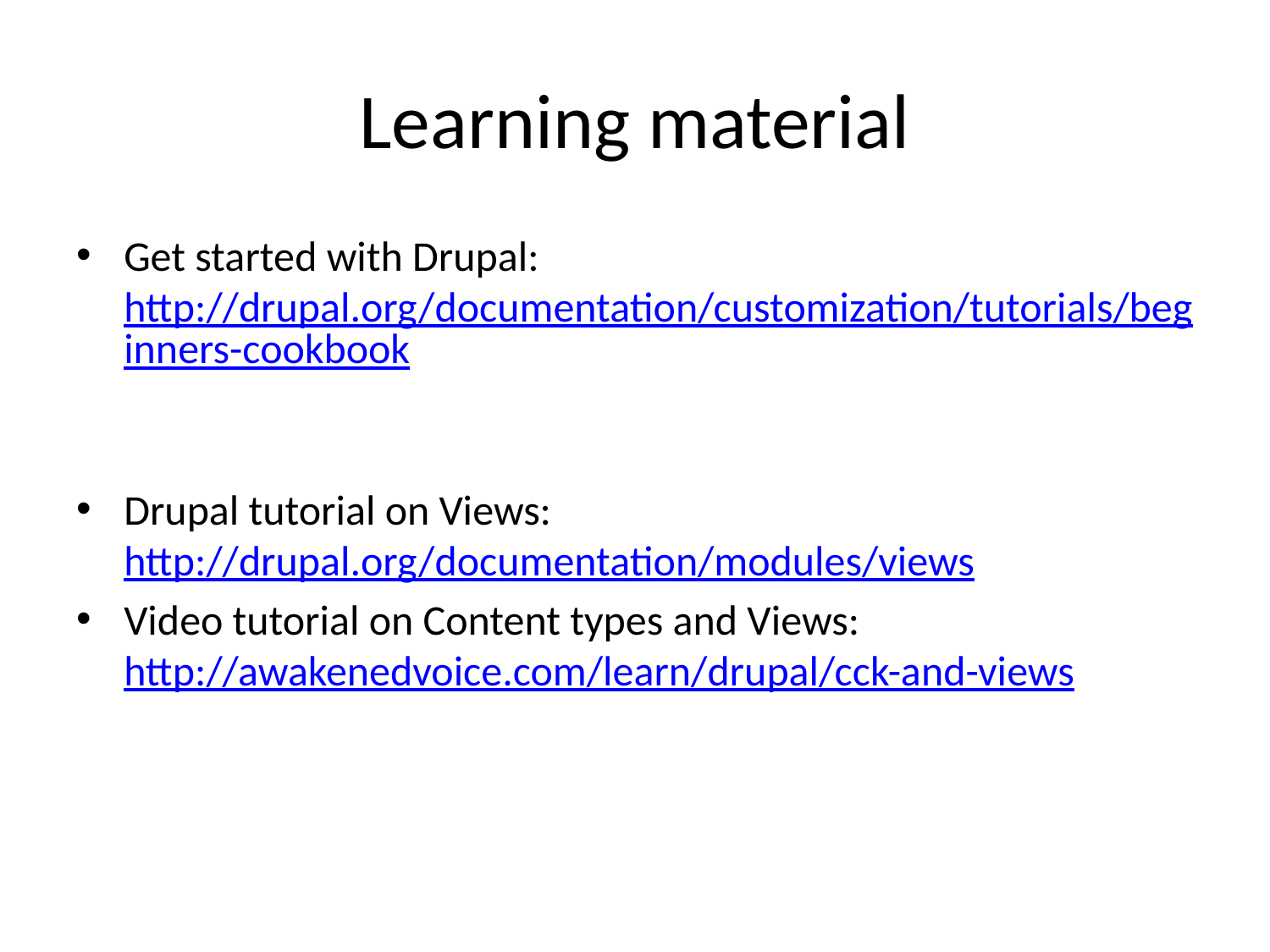

# Learning material
Get started with Drupal:
http://drupal.org/documentation/customization/tutorials/beginners-cookbook
Drupal tutorial on Views:
http://drupal.org/documentation/modules/views
Video tutorial on Content types and Views:
http://awakenedvoice.com/learn/drupal/cck-and-views